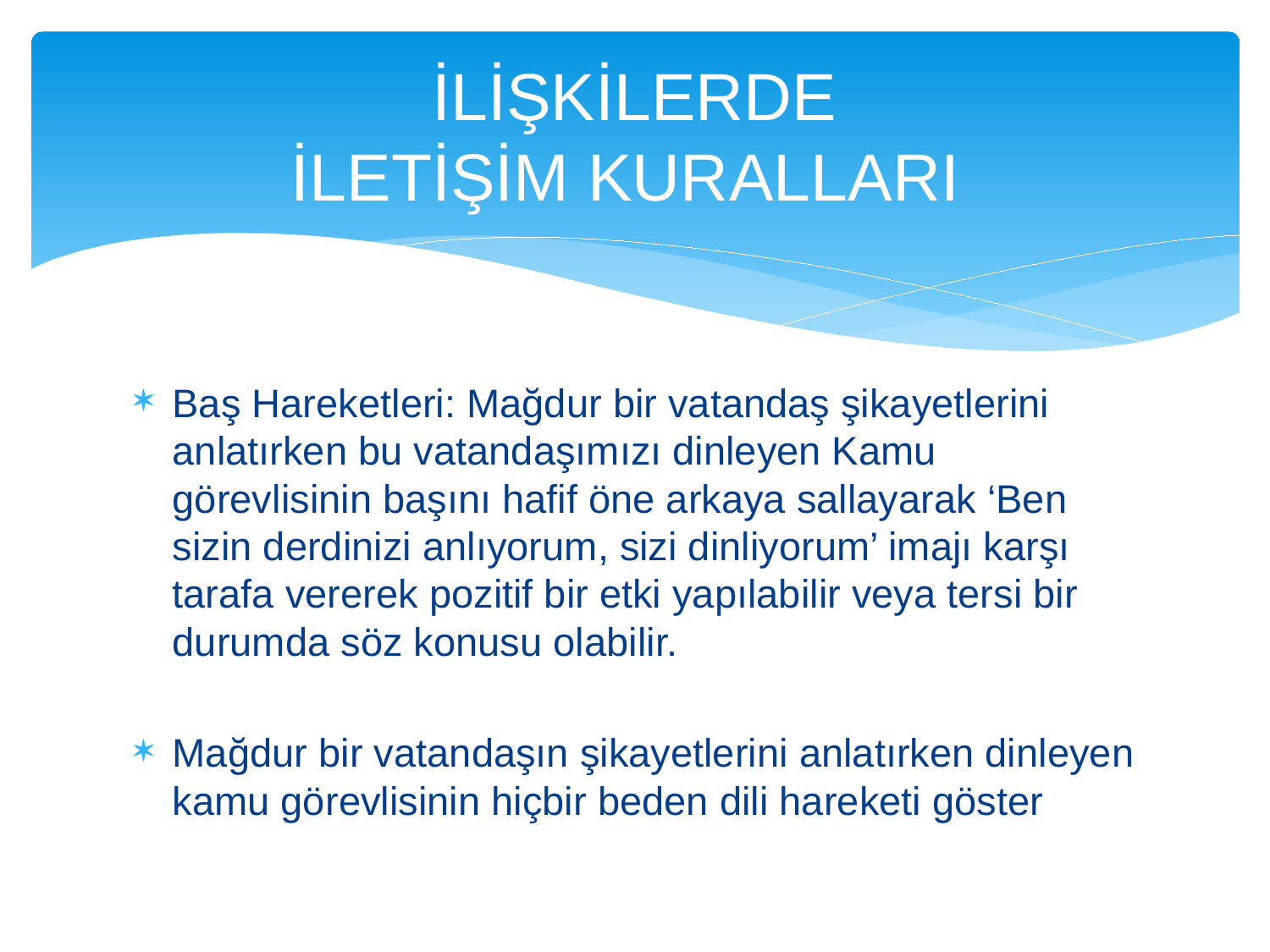

# İLİŞKİLERDE İLETİŞİM KURALLARI
Baş Hareketleri: Mağdur bir vatandaş şikayetlerini anlatırken bu vatandaşımızı dinleyen Kamu görevlisinin başını hafif öne arkaya sallayarak ‘Ben sizin derdinizi anlıyorum, sizi dinliyorum’ imajı karşı tarafa vererek pozitif bir etki yapılabilir veya tersi bir durumda söz konusu olabilir.

Mağdur bir vatandaşın şikayetlerini anlatırken dinleyen kamu görevlisinin hiçbir beden dili hareketi göster